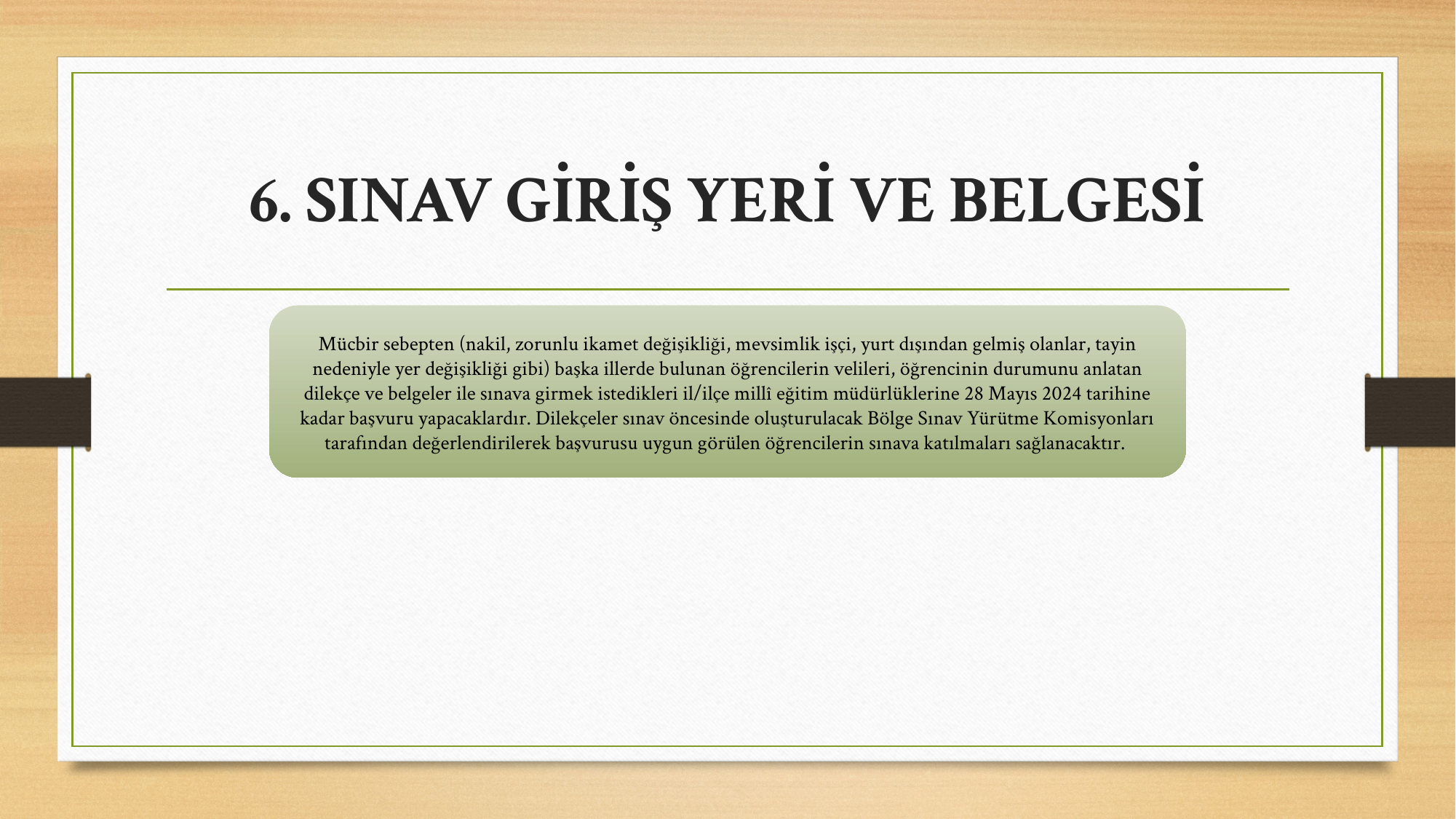

# 6. SINAV GİRİŞ YERİ VE BELGESİ
Mücbir sebepten (nakil, zorunlu ikamet değişikliği, mevsimlik işçi, yurt dışından gelmiş olanlar, tayin nedeniyle yer değişikliği gibi) başka illerde bulunan öğrencilerin velileri, öğrencinin durumunu anlatan dilekçe ve belgeler ile sınava girmek istedikleri il/ilçe millî eğitim müdürlüklerine 28 Mayıs 2024 tarihine kadar başvuru yapacaklardır. Dilekçeler sınav öncesinde oluşturulacak Bölge Sınav Yürütme Komisyonları tarafından değerlendirilerek başvurusu uygun görülen öğrencilerin sınava katılmaları sağlanacaktır.